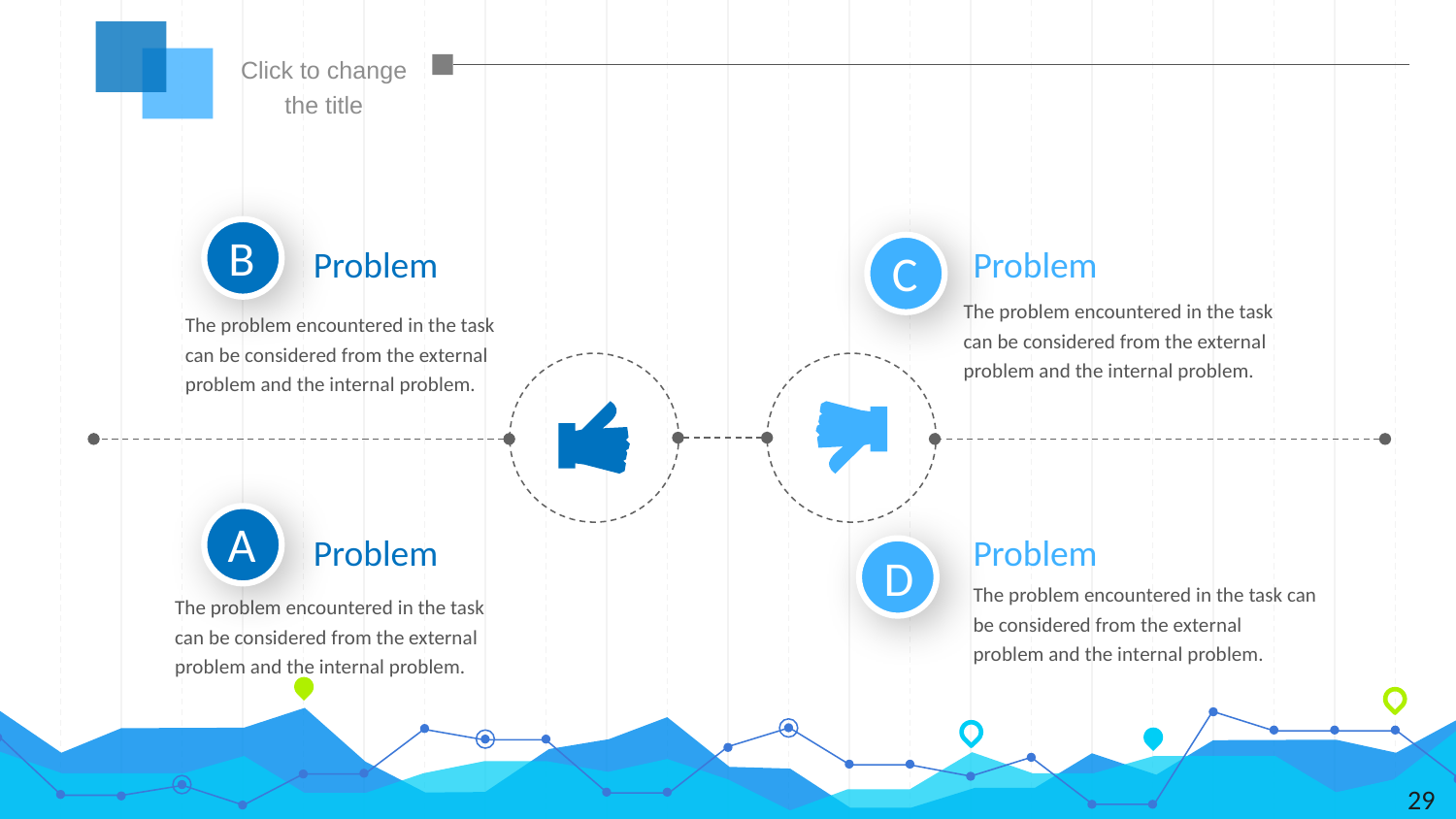

Click to change the title

B
Problem
Problem

C
The problem encountered in the task can be considered from the external problem and the internal problem.
The problem encountered in the task can be considered from the external problem and the internal problem.

A
Problem
Problem

D
The problem encountered in the task can be considered from the external problem and the internal problem.
The problem encountered in the task can be considered from the external problem and the internal problem.

29